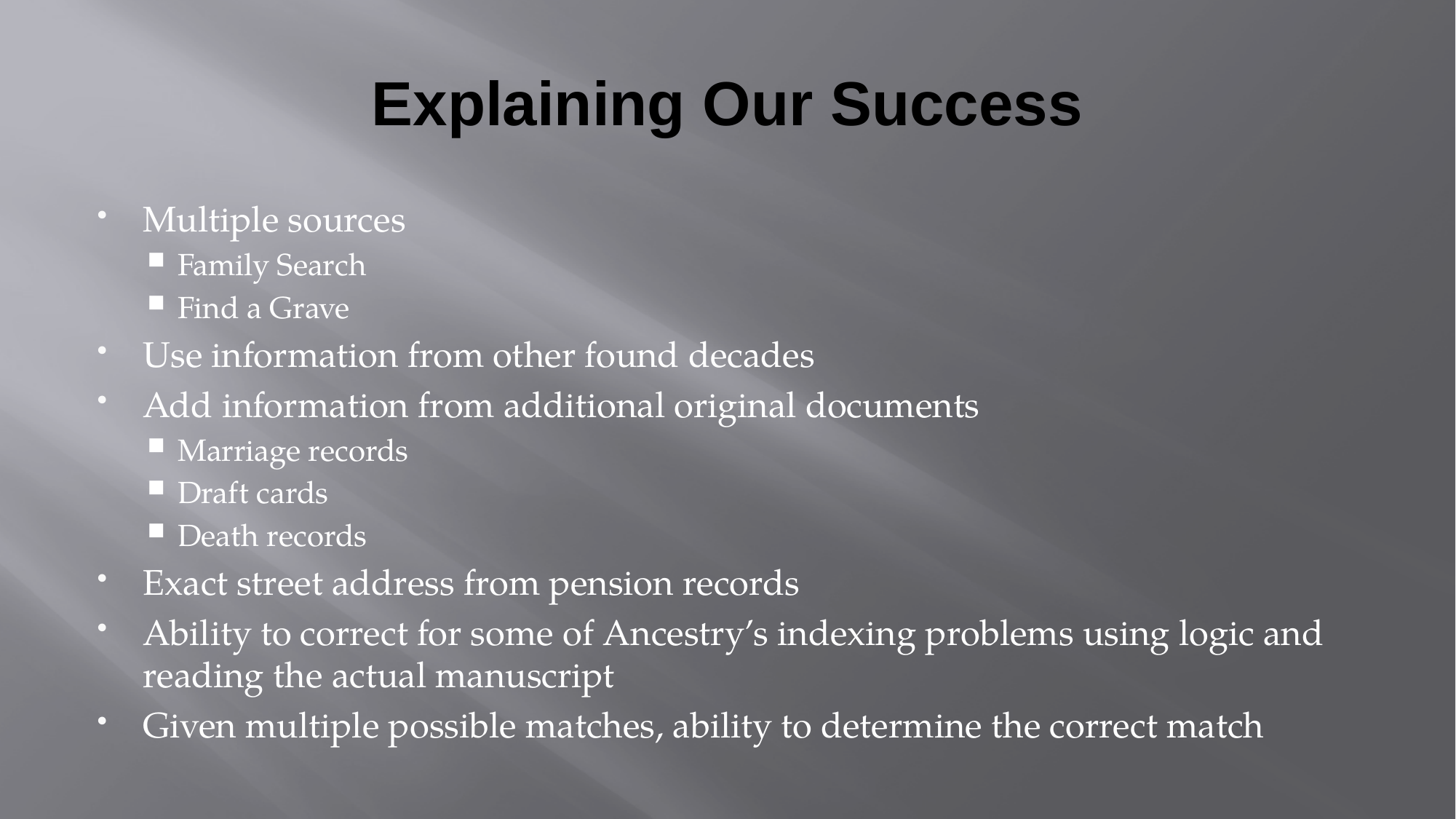

# Explaining Our Success
Multiple sources
Family Search
Find a Grave
Use information from other found decades
Add information from additional original documents
Marriage records
Draft cards
Death records
Exact street address from pension records
Ability to correct for some of Ancestry’s indexing problems using logic and reading the actual manuscript
Given multiple possible matches, ability to determine the correct match